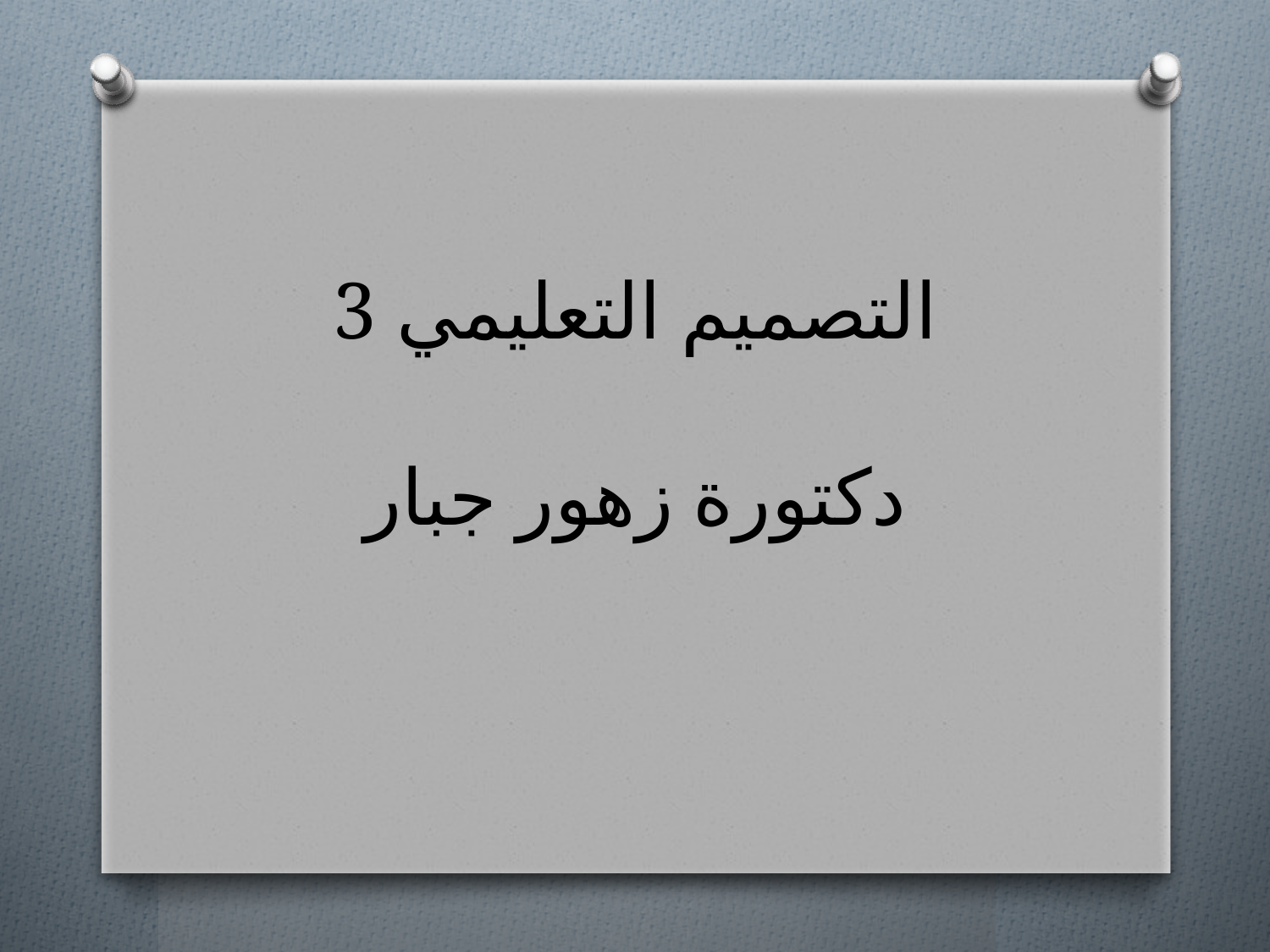

# 3 التصميم التعليمي دكتورة زهور جبار